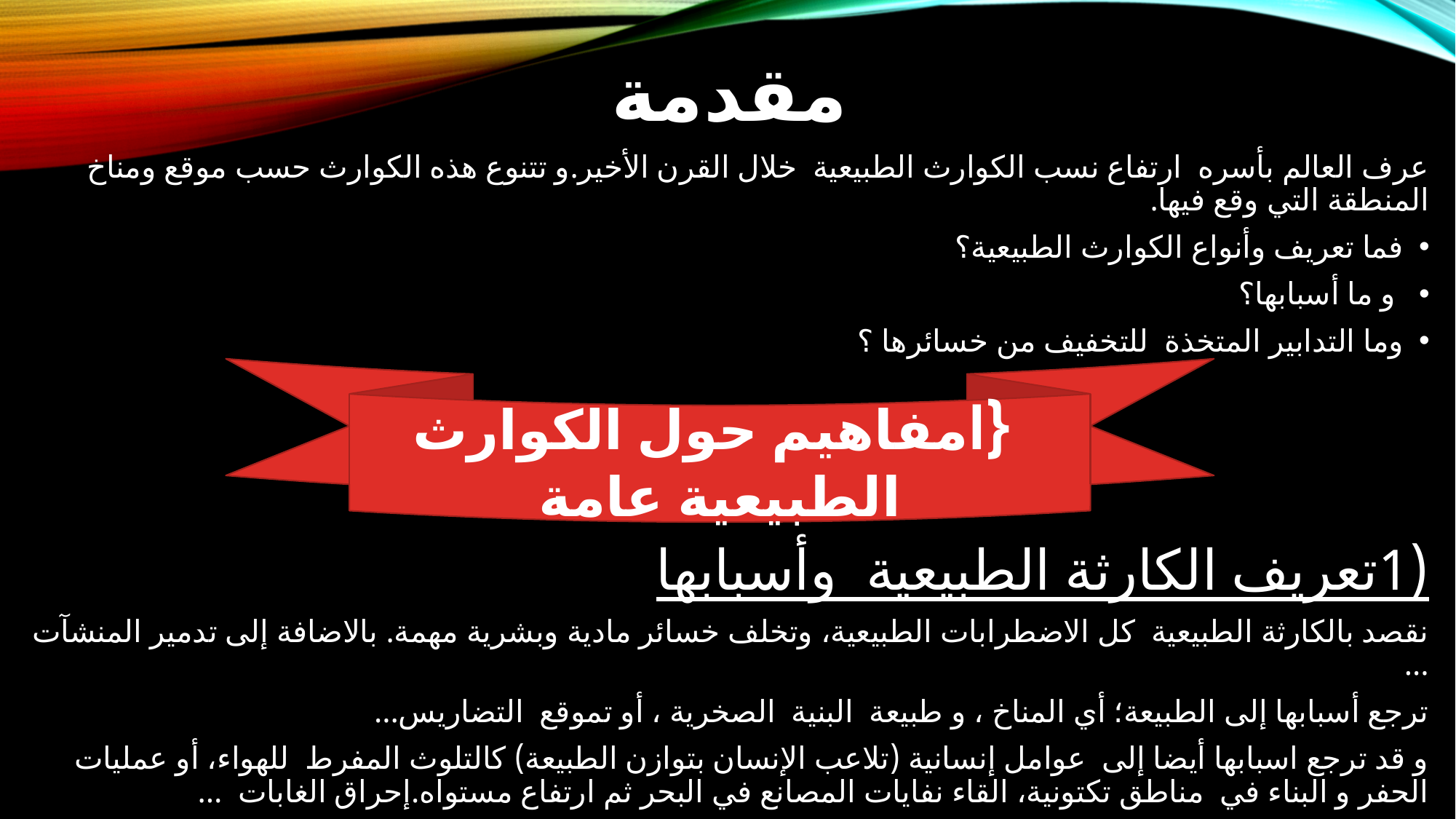

مقدمة
عرف العالم بأسره  ارتفاع نسب الكوارث الطبيعية  خلال القرن الأخير.و تتنوع هذه الكوارث حسب موقع ومناخ المنطقة التي وقع فيها.
فما تعريف وأنواع الكوارث الطبيعية؟
 و ما أسبابها؟
وما التدابير المتخذة  للتخفيف من خسائرها ؟

(1تعريف الكارثة الطبيعية  وأسبابها
نقصد بالكارثة الطبيعية  كل الاضطرابات الطبيعية، وتخلف خسائر مادية وبشرية مهمة. بالاضافة إلى تدمير المنشآت  …
ترجع أسبابها إلى الطبيعة؛ أي المناخ ، و طبيعة  البنية  الصخرية ، أو تموقع  التضاريس…
و قد ترجع اسبابها أيضا إلى  عوامل إنسانية (تلاعب الإنسان بتوازن الطبيعة) كالتلوث المفرط  للهواء، أو عمليات الحفر و البناء في  مناطق تكتونية، القاء نفايات المصانع في البحر ثم ارتفاع مستواه.إحراق الغابات  …
 {Iمفاهيم حول الكوارث الطبيعية عامة